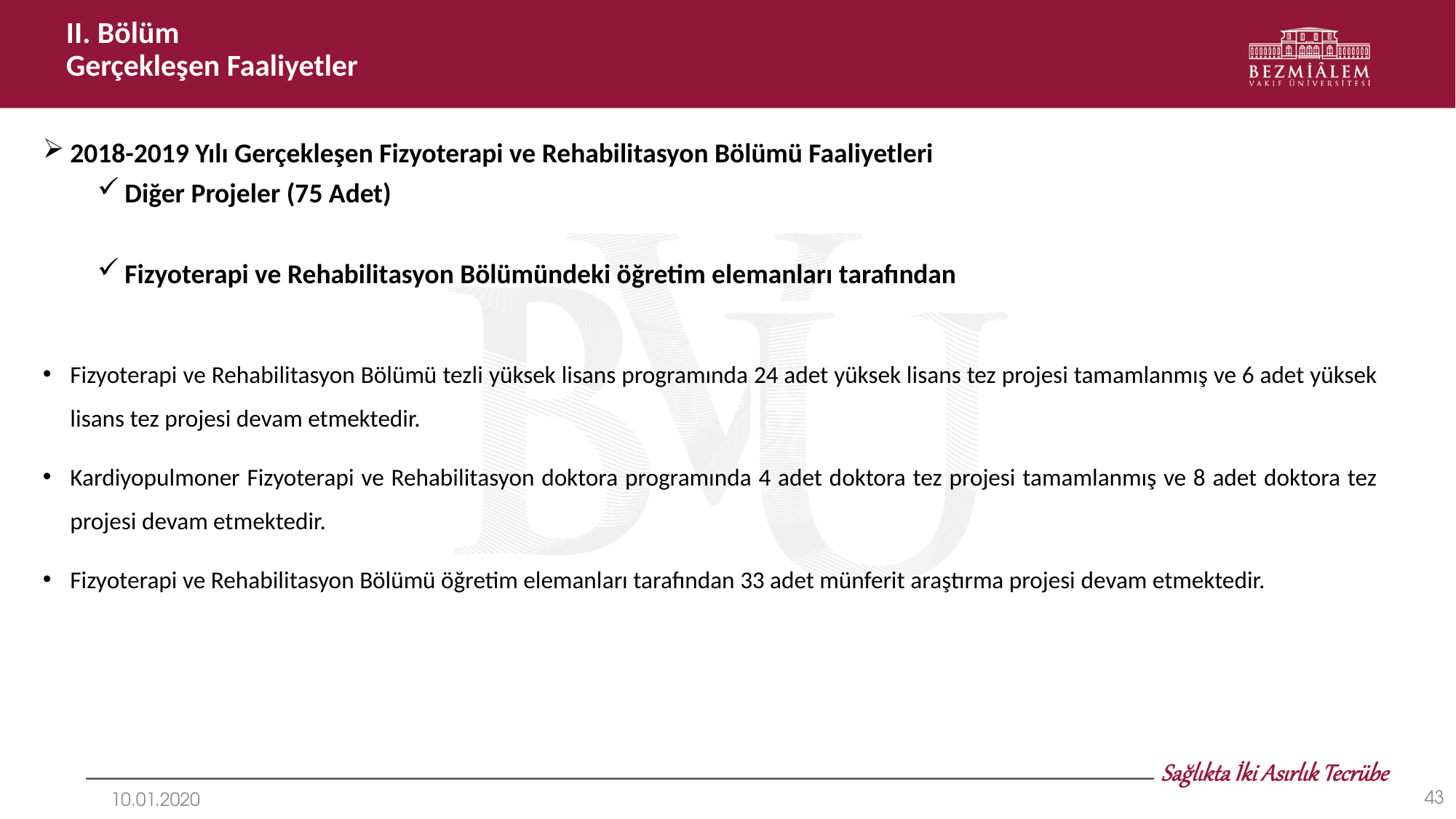

II. Bölüm
Gerçekleşen Faaliyetler
2018-2019 Yılı Gerçekleşen Fizyoterapi ve Rehabilitasyon Bölümü Faaliyetleri
Diğer Projeler (75 Adet)

Fizyoterapi ve Rehabilitasyon Bölümündeki öğretim elemanları tarafından

Fizyoterapi ve Rehabilitasyon Bölümü tezli yüksek lisans programında 24 adet yüksek lisans tez projesi tamamlanmış ve 6 adet yüksek lisans tez projesi devam etmektedir.
Kardiyopulmoner Fizyoterapi ve Rehabilitasyon doktora programında 4 adet doktora tez projesi tamamlanmış ve 8 adet doktora tez projesi devam etmektedir.
Fizyoterapi ve Rehabilitasyon Bölümü öğretim elemanları tarafından 33 adet münferit araştırma projesi devam etmektedir.

43
10.01.2020